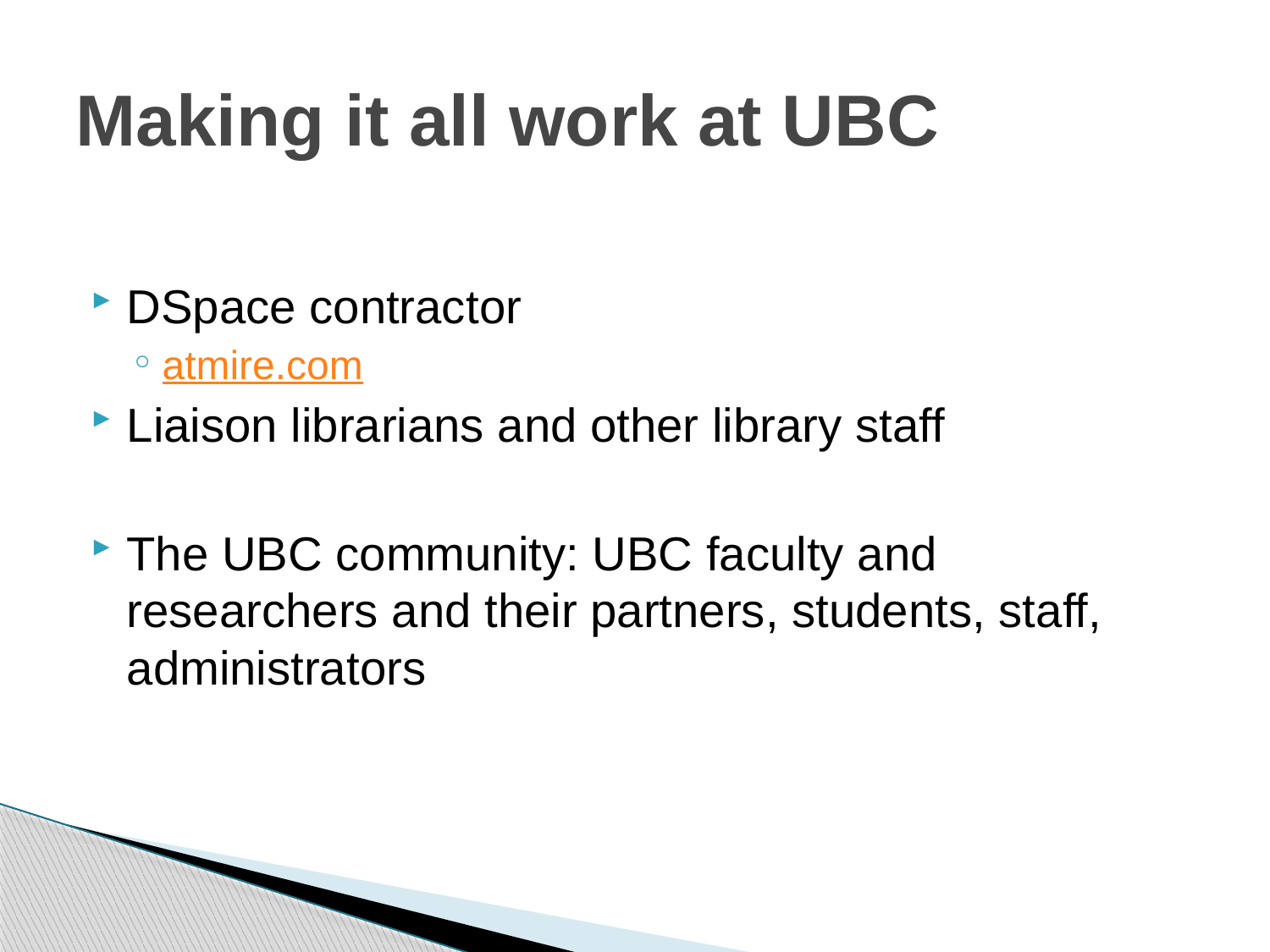

# Making it all work at UBC

DSpace contractor
atmire.com
Liaison librarians and other library staff

The UBC community: UBC faculty and researchers and their partners, students, staff, administrators